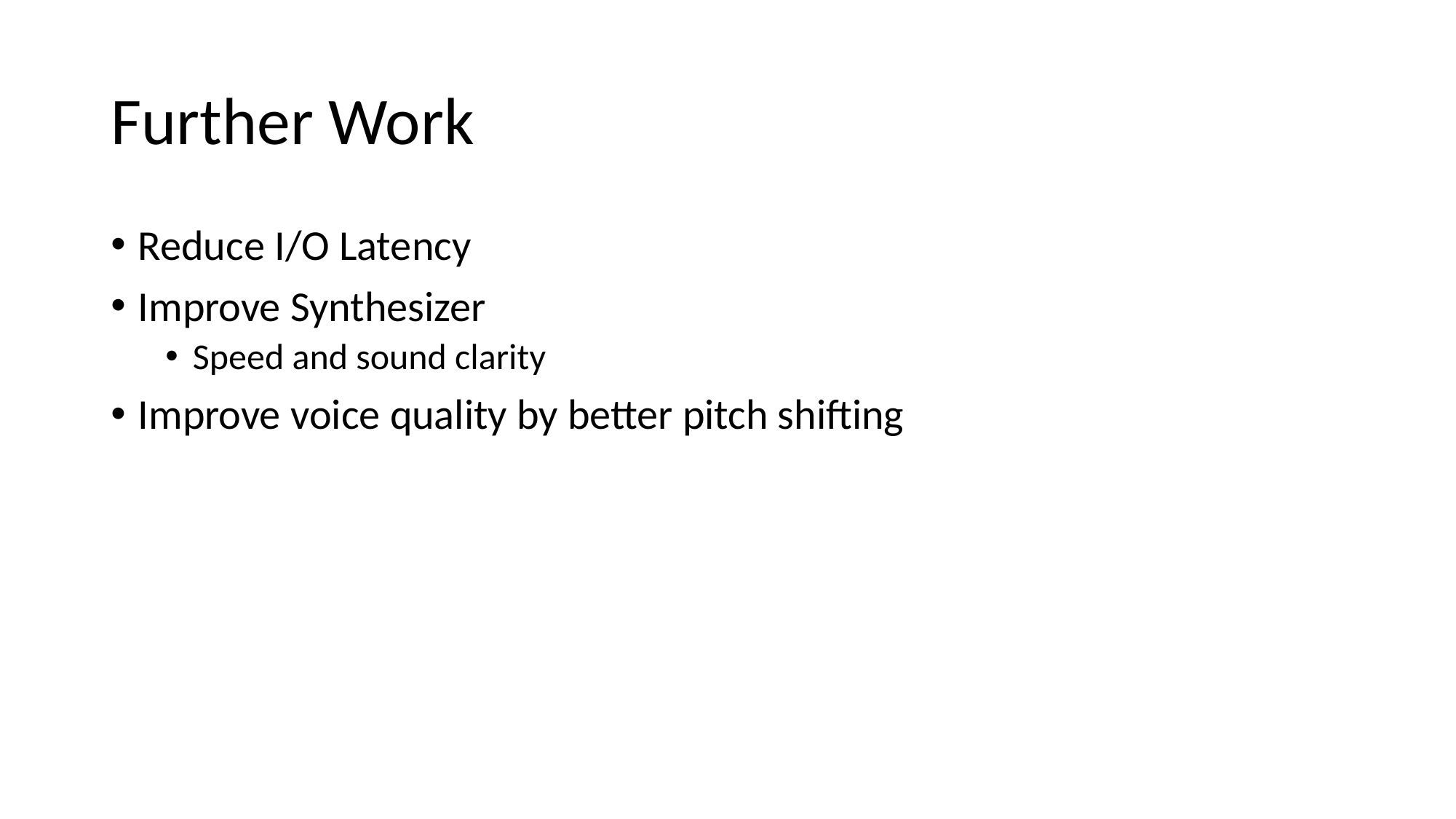

# Further Work
Reduce I/O Latency
Improve Synthesizer
Speed and sound clarity
Improve voice quality by better pitch shifting